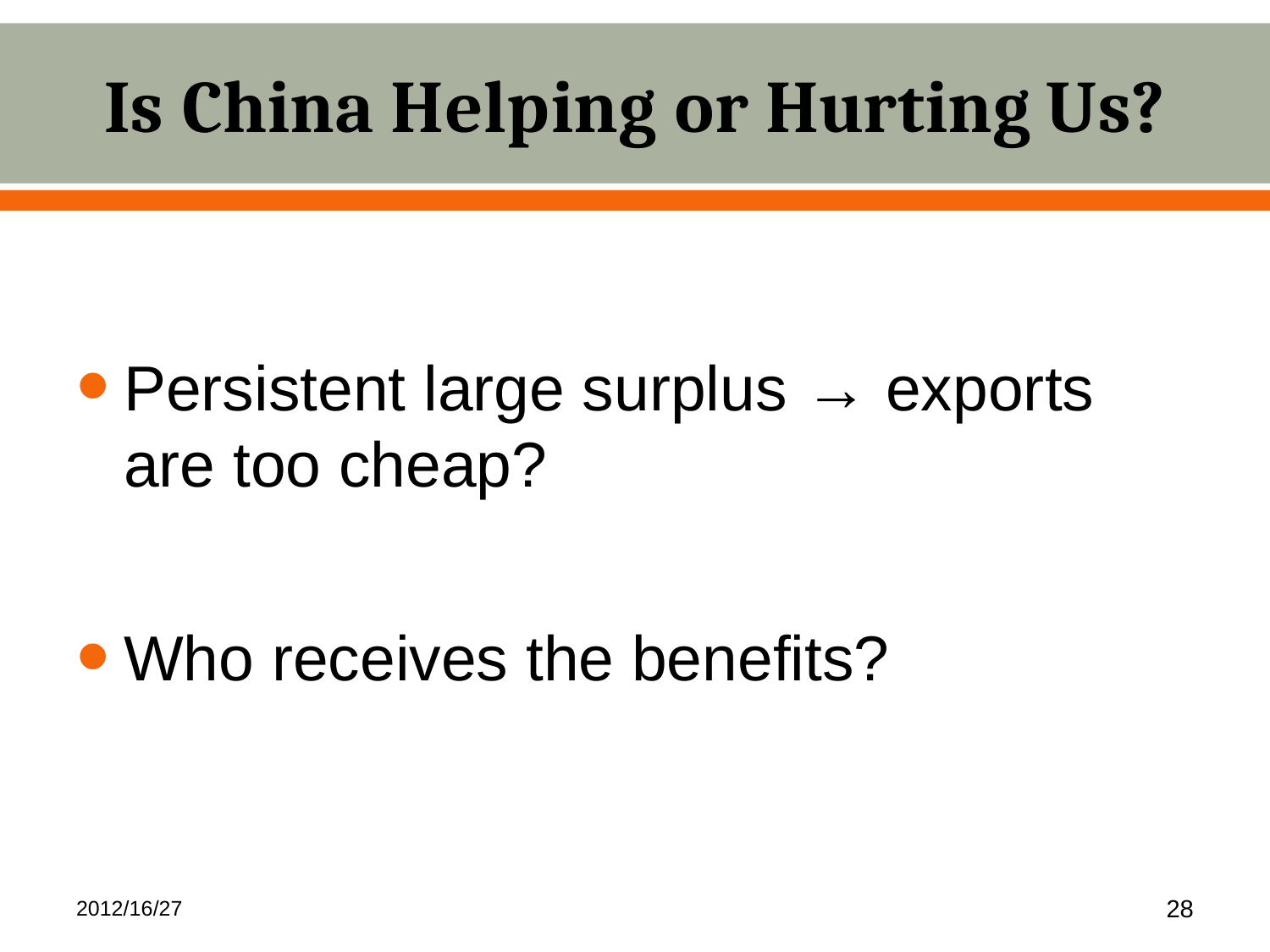

# Is China Helping or Hurting Us?

Persistent large surplus → exports are too cheap?

Who receives the benefits?
2012/16/27
28